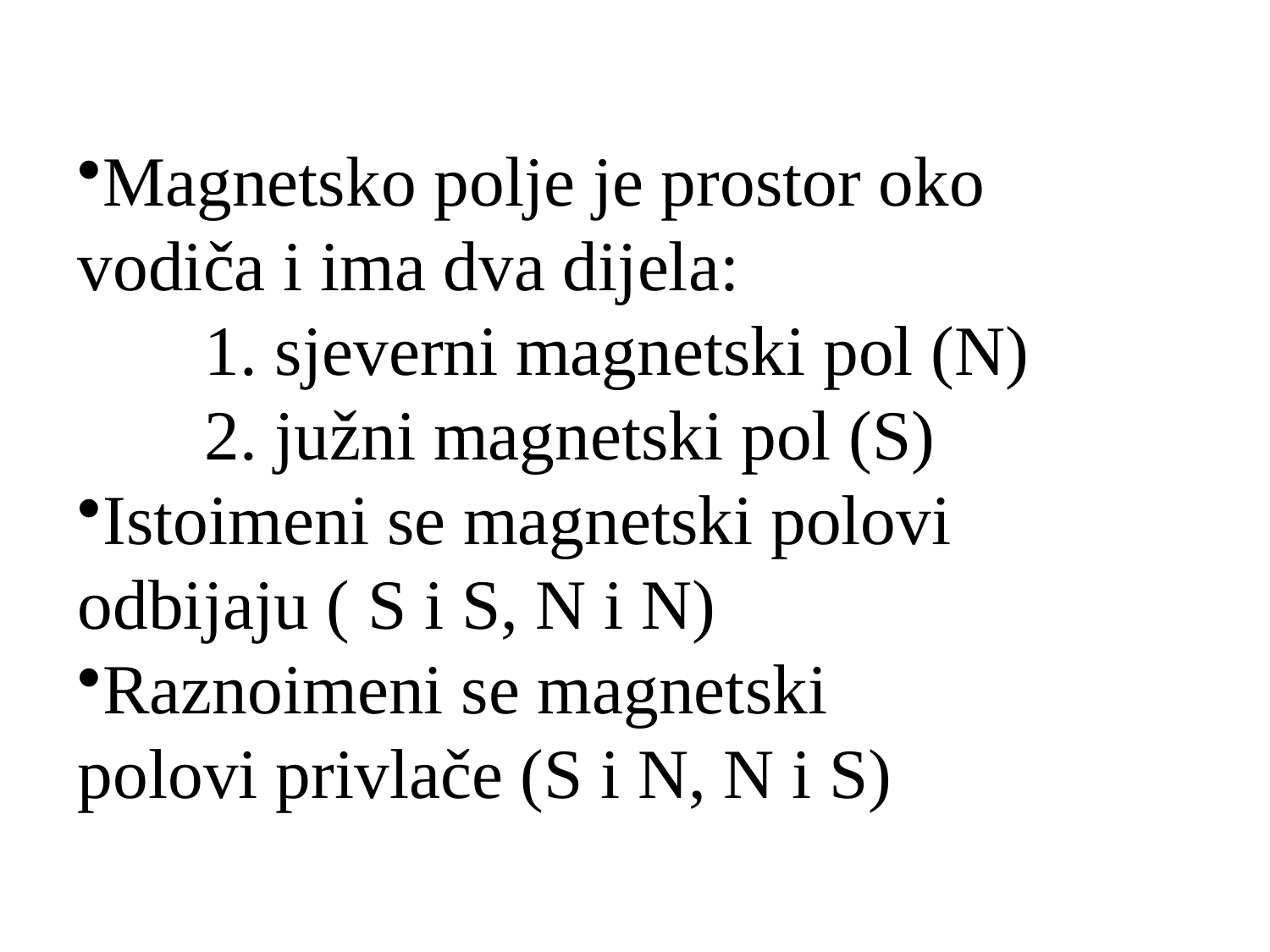

Magnetsko polje je prostor oko
vodiča i ima dva dijela:
	1. sjeverni magnetski pol (N)
	2. južni magnetski pol (S)
Istoimeni se magnetski polovi
odbijaju ( S i S, N i N)
Raznoimeni se magnetski
polovi privlače (S i N, N i S)